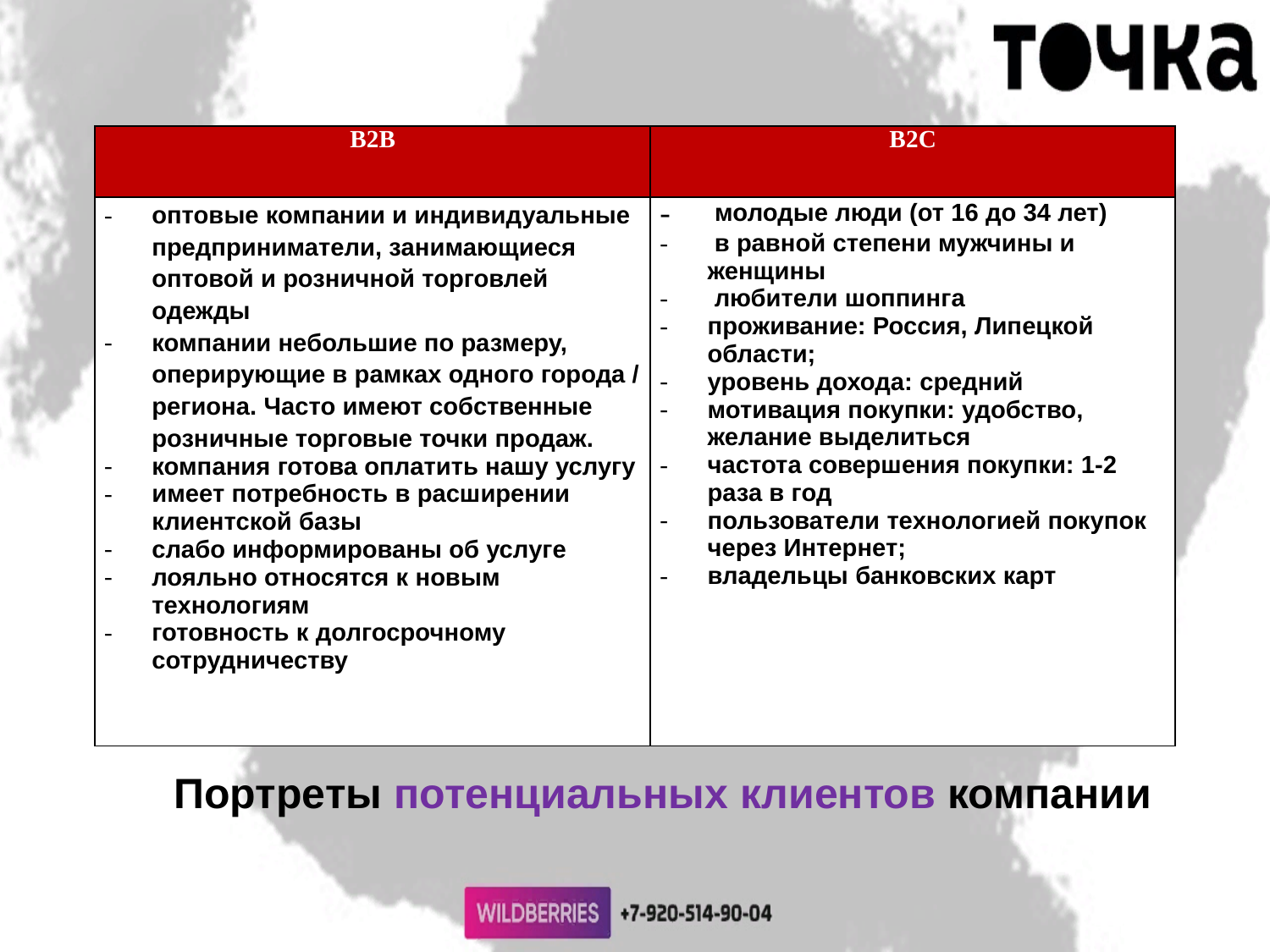

| B2B | B2C |
| --- | --- |
| оптовые компании и индивидуальные предприниматели, занимающиеся оптовой и розничной торговлей одежды компании небольшие по размеру, оперирующие в рамках одного города / региона. Часто имеют собственные розничные торговые точки продаж. компания готова оплатить нашу услугу имеет потребность в расширении клиентской базы слабо информированы об услуге лояльно относятся к новым технологиям готовность к долгосрочному сотрудничеству | молодые люди (от 16 до 34 лет) в равной степени мужчины и женщины любители шоппинга проживание: Россия, Липецкой области; уровень дохода: средний мотивация покупки: удобство, желание выделиться частота совершения покупки: 1-2 раза в год пользователи технологией покупок через Интернет; владельцы банковских карт |
Портреты потенциальных клиентов компании